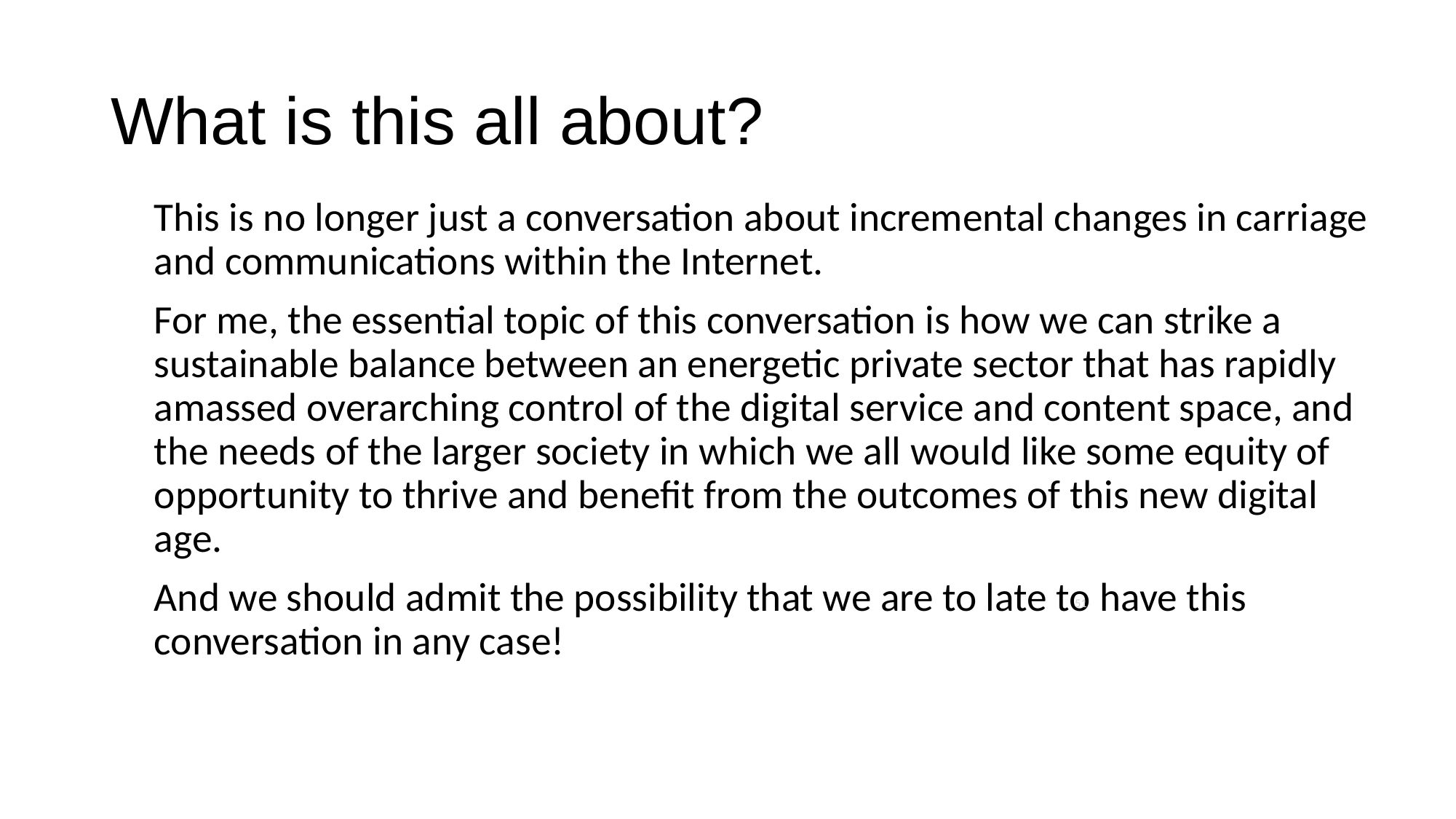

# What is this all about?
This is no longer just a conversation about incremental changes in carriage and communications within the Internet.
For me, the essential topic of this conversation is how we can strike a sustainable balance between an energetic private sector that has rapidly amassed overarching control of the digital service and content space, and the needs of the larger society in which we all would like some equity of opportunity to thrive and benefit from the outcomes of this new digital age.
And we should admit the possibility that we are to late to have this conversation in any case!

51